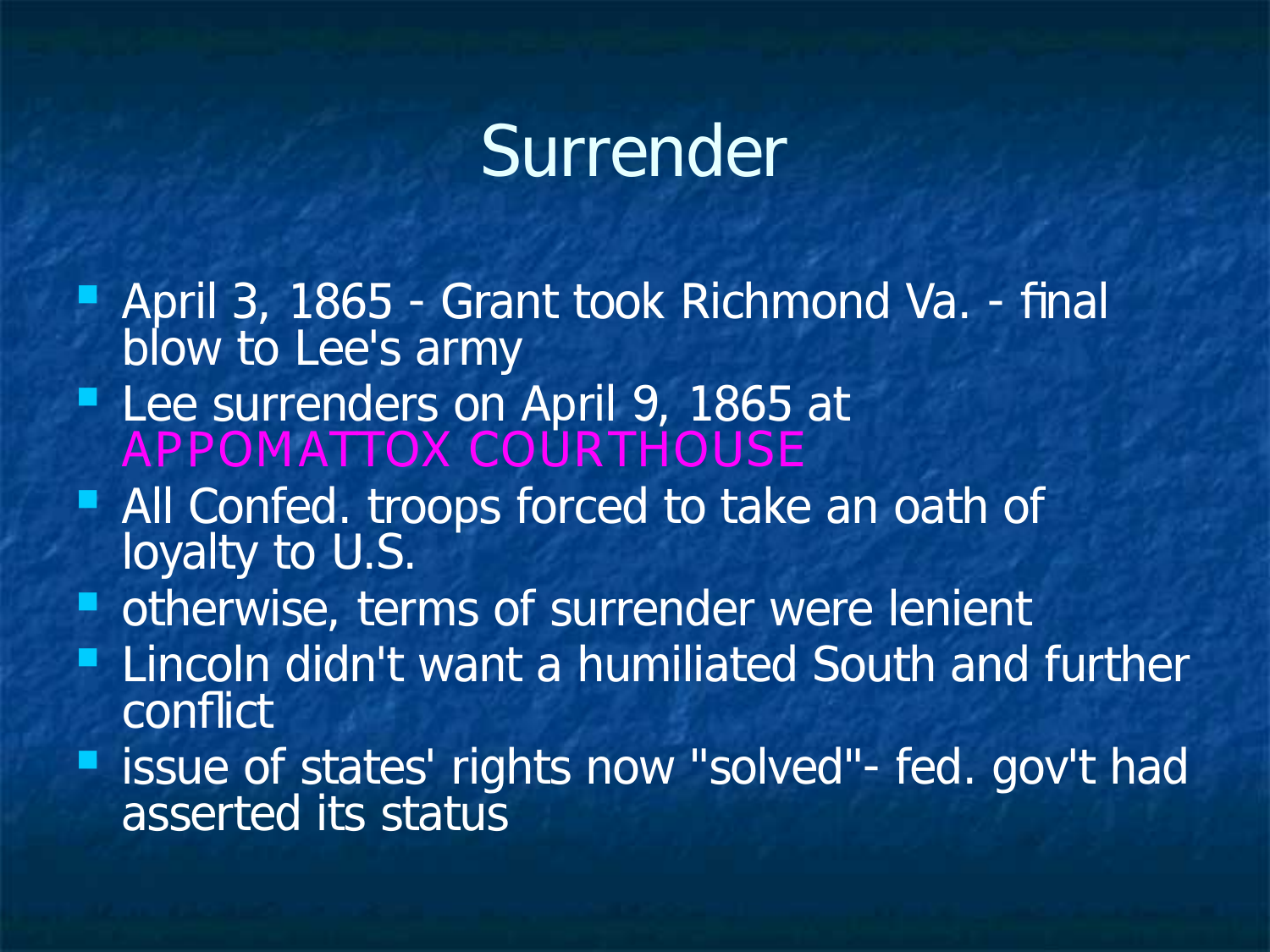

Surrender
April 3, 1865 - Grant took Richmond Va. - final blow to Lee's army
Lee surrenders on April 9, 1865 at APPOMATTOX COURTHOUSE
All Confed. troops forced to take an oath of loyalty to U.S.
otherwise, terms of surrender were lenient
Lincoln didn't want a humiliated South and further conflict
issue of states' rights now "solved"- fed. gov't had asserted its status